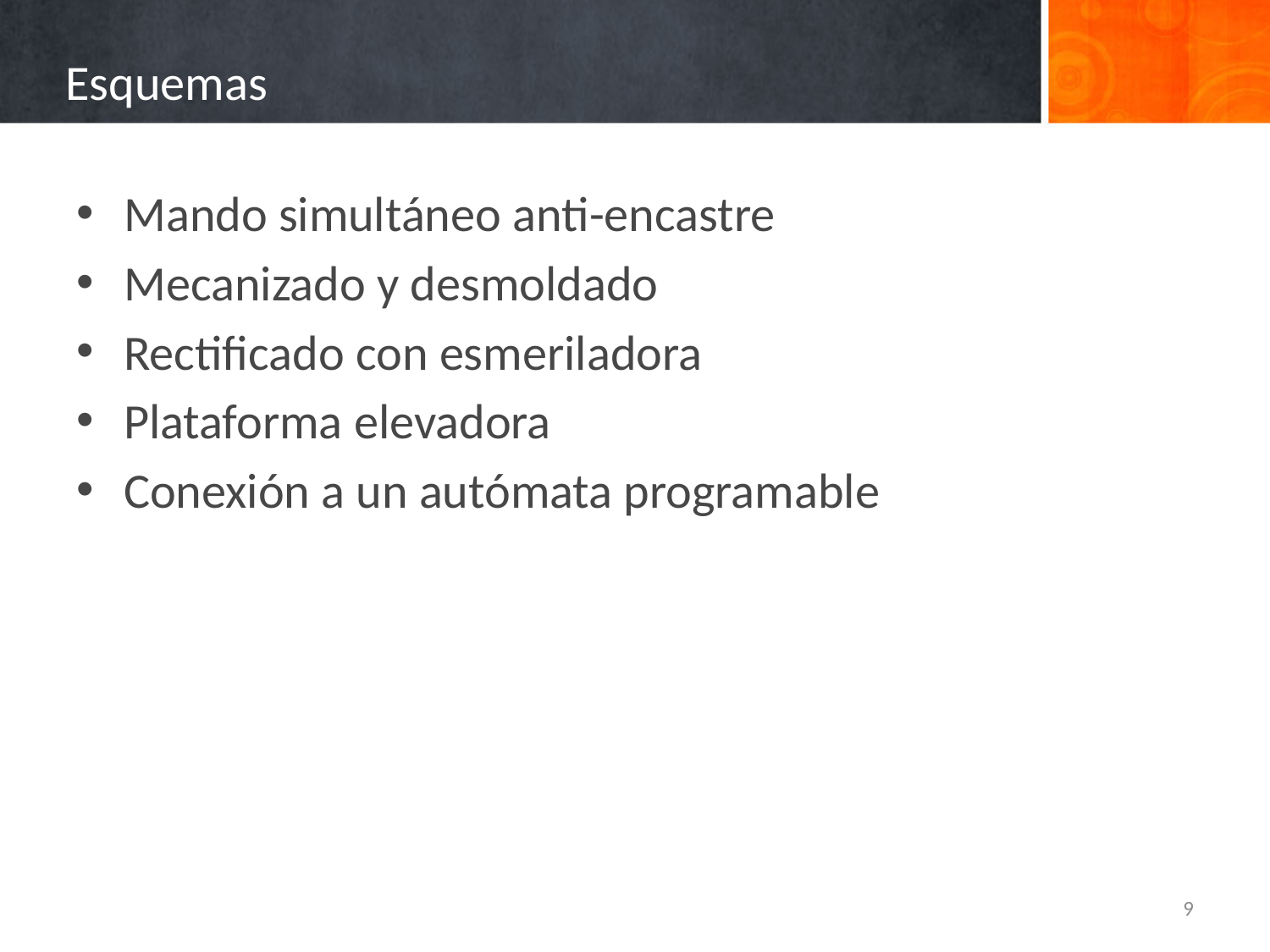

# Esquemas
Mando simultáneo anti-encastre
Mecanizado y desmoldado
Rectificado con esmeriladora
Plataforma elevadora
Conexión a un autómata programable

9